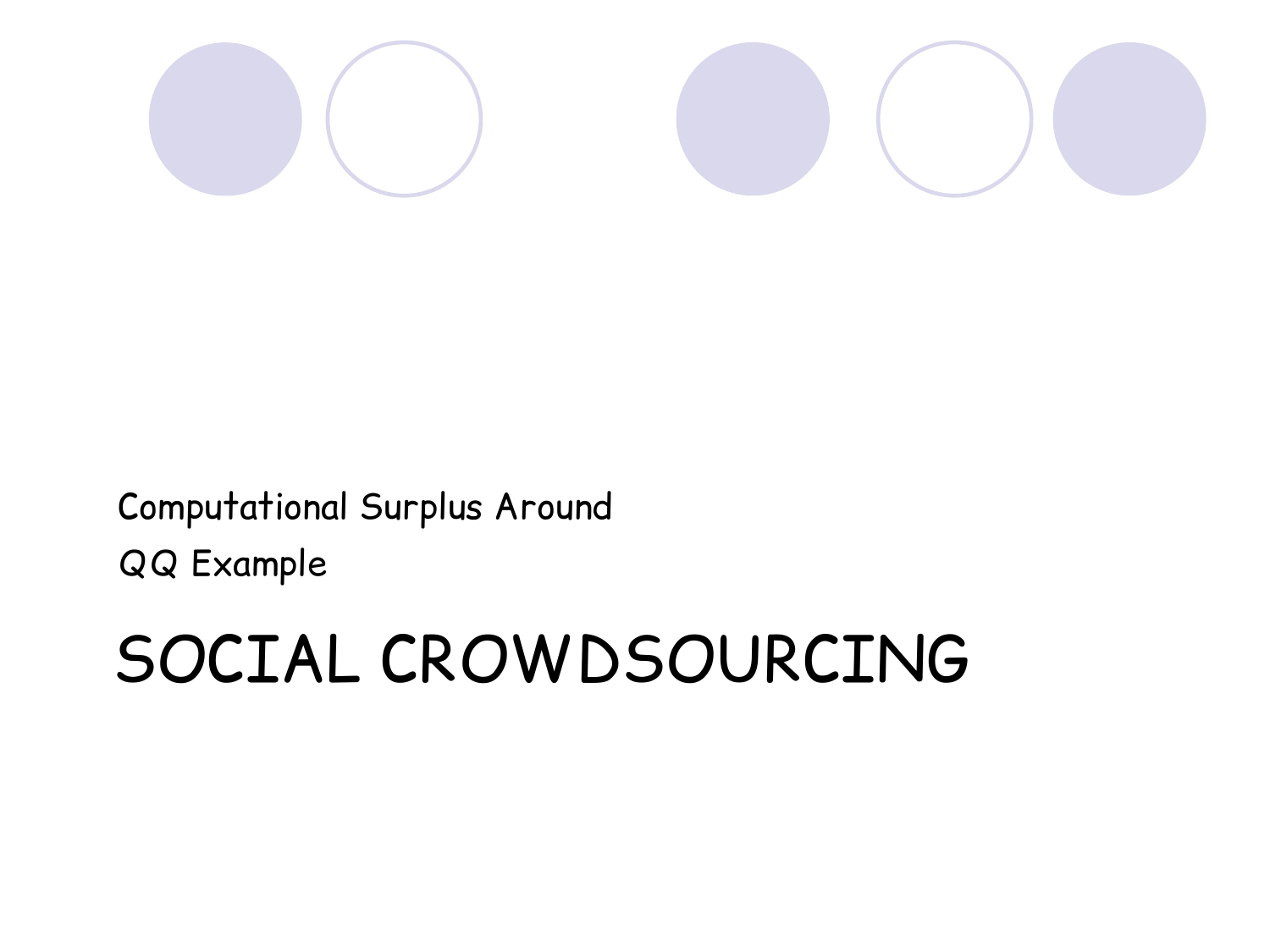

Computational Surplus Around
QQ Example
# Social Crowdsourcing